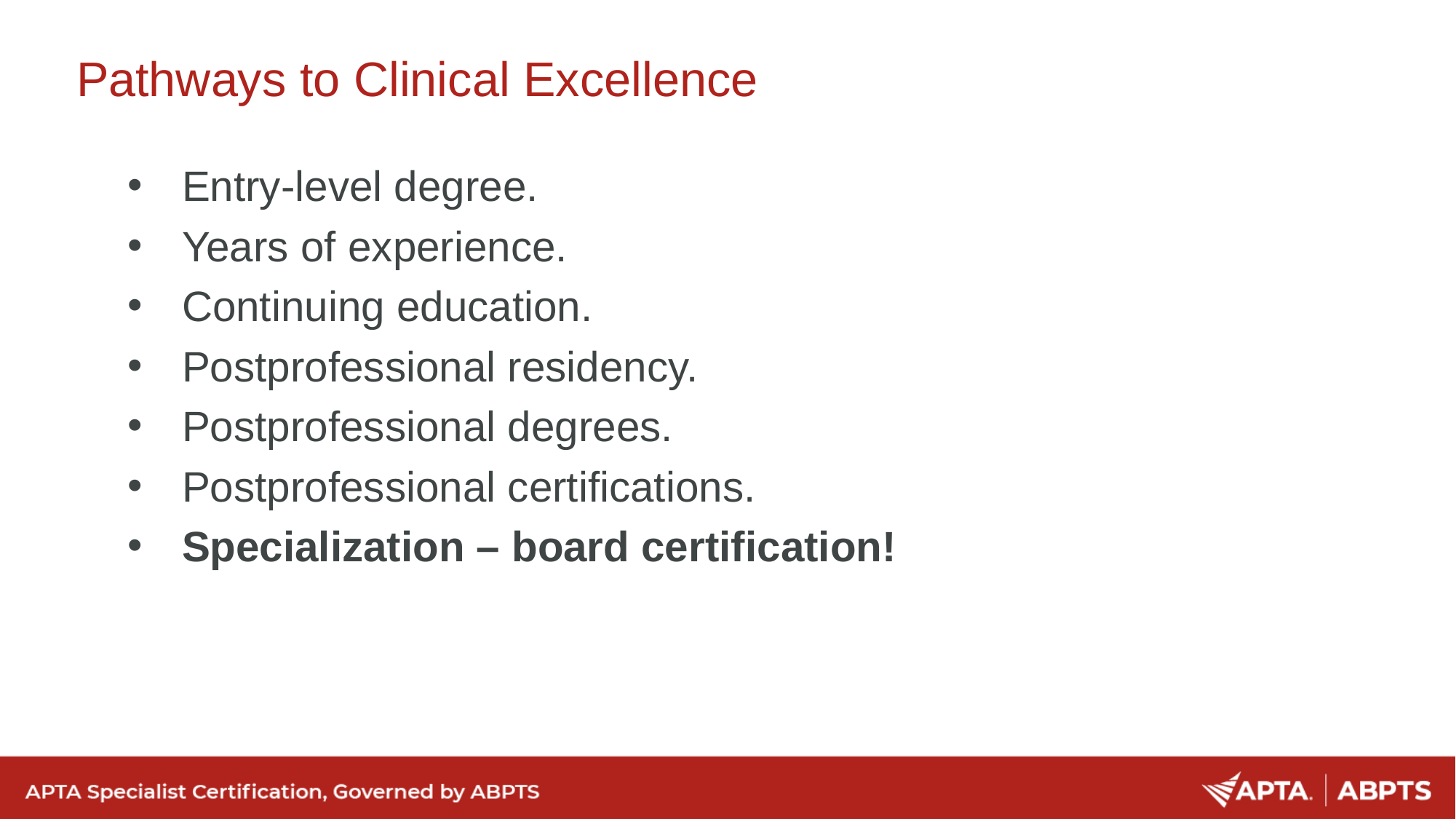

Pathways to Clinical Excellence
Entry-level degree.
Years of experience.
Continuing education.
Postprofessional residency.
Postprofessional degrees.
Postprofessional certifications.
Specialization – board certification!